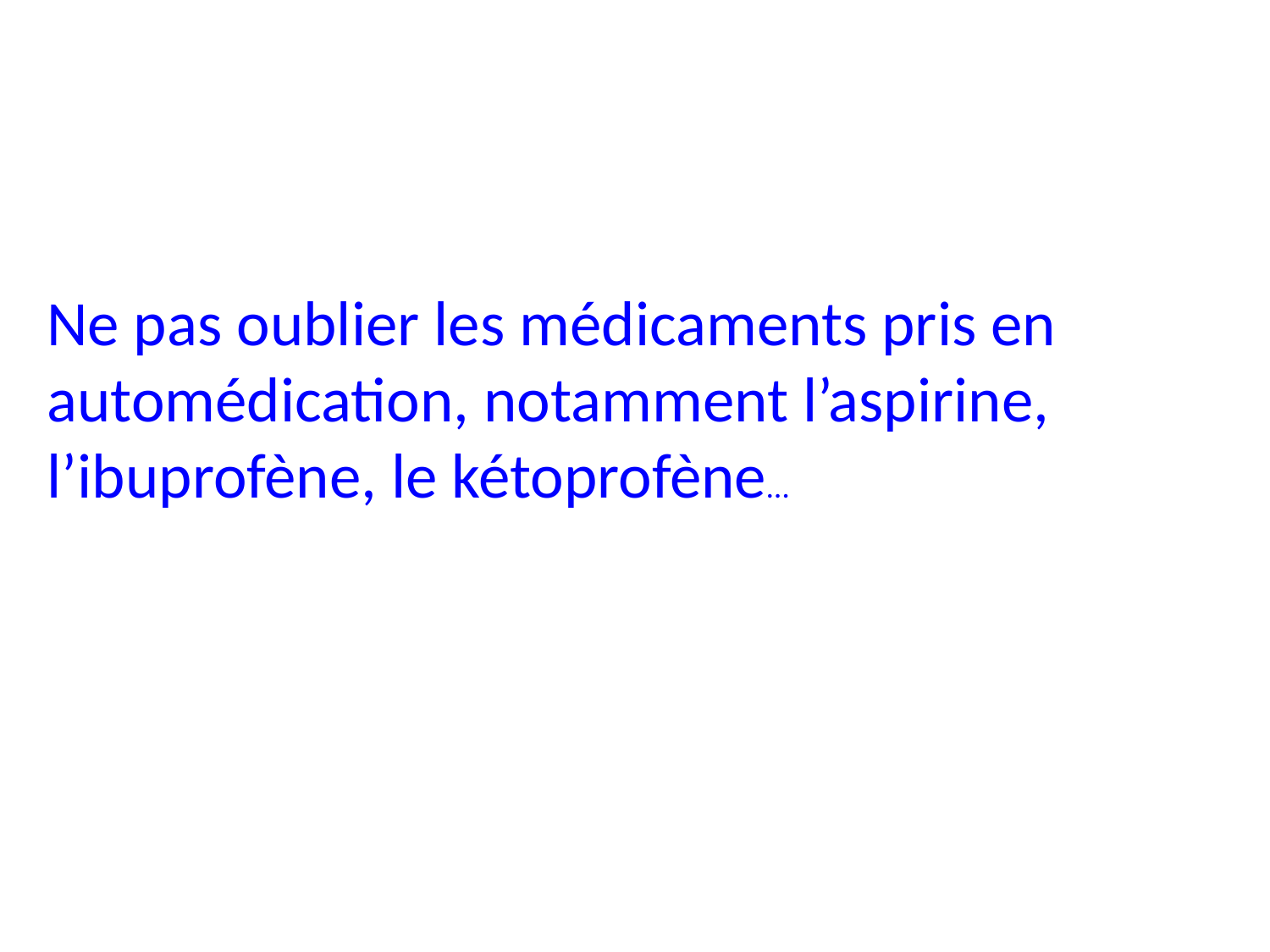

Ne pas oublier les médicaments pris en automédication, notamment l’aspirine, l’ibuprofène, le kétoprofène…